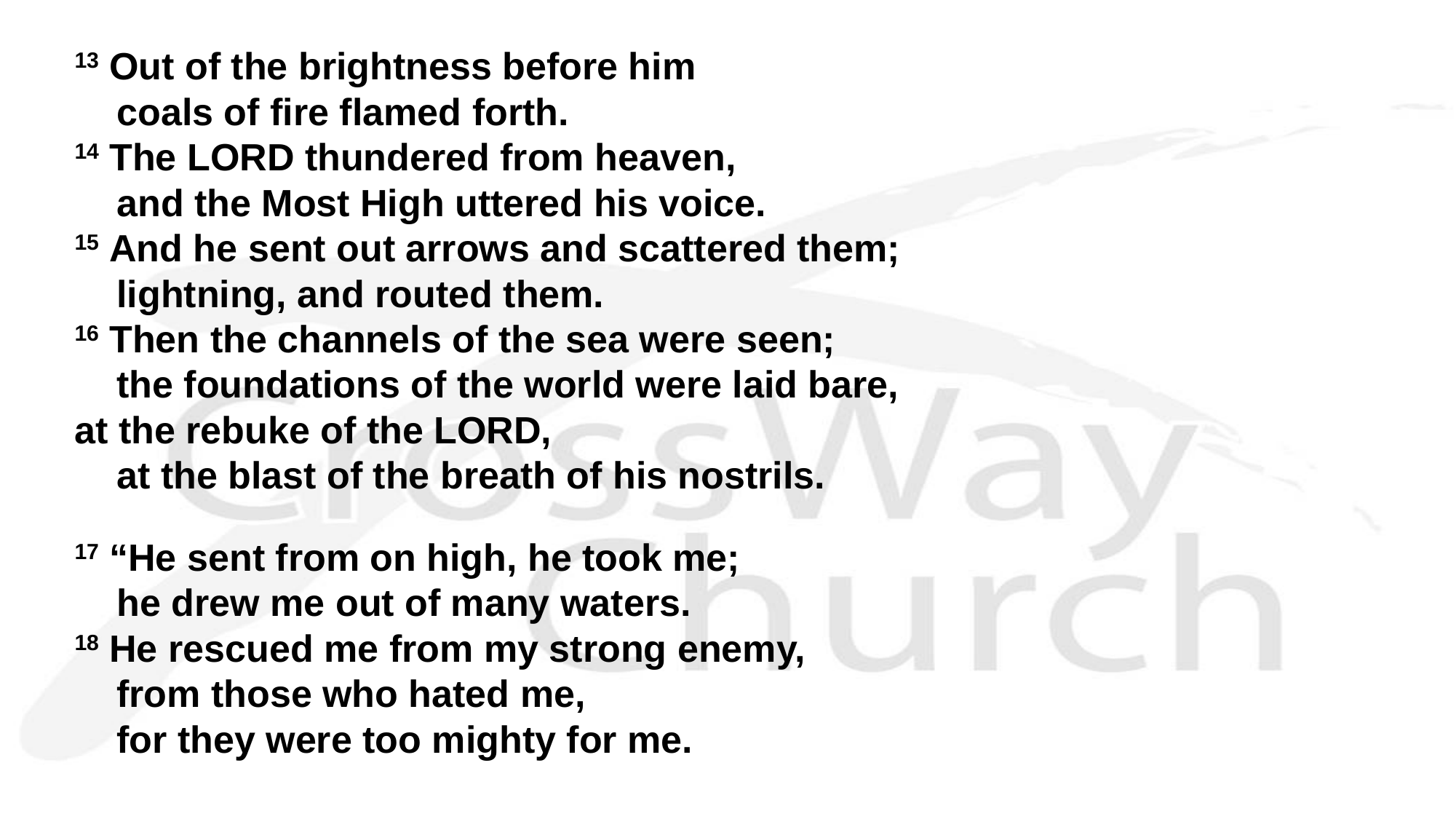

13 Out of the brightness before him
    coals of fire flamed forth.
14 The LORD thundered from heaven,
    and the Most High uttered his voice.
15 And he sent out arrows and scattered them;
    lightning, and routed them.
16 Then the channels of the sea were seen;
    the foundations of the world were laid bare,
at the rebuke of the LORD,
    at the blast of the breath of his nostrils.

17 “He sent from on high, he took me;
    he drew me out of many waters.
18 He rescued me from my strong enemy,
    from those who hated me,
    for they were too mighty for me.